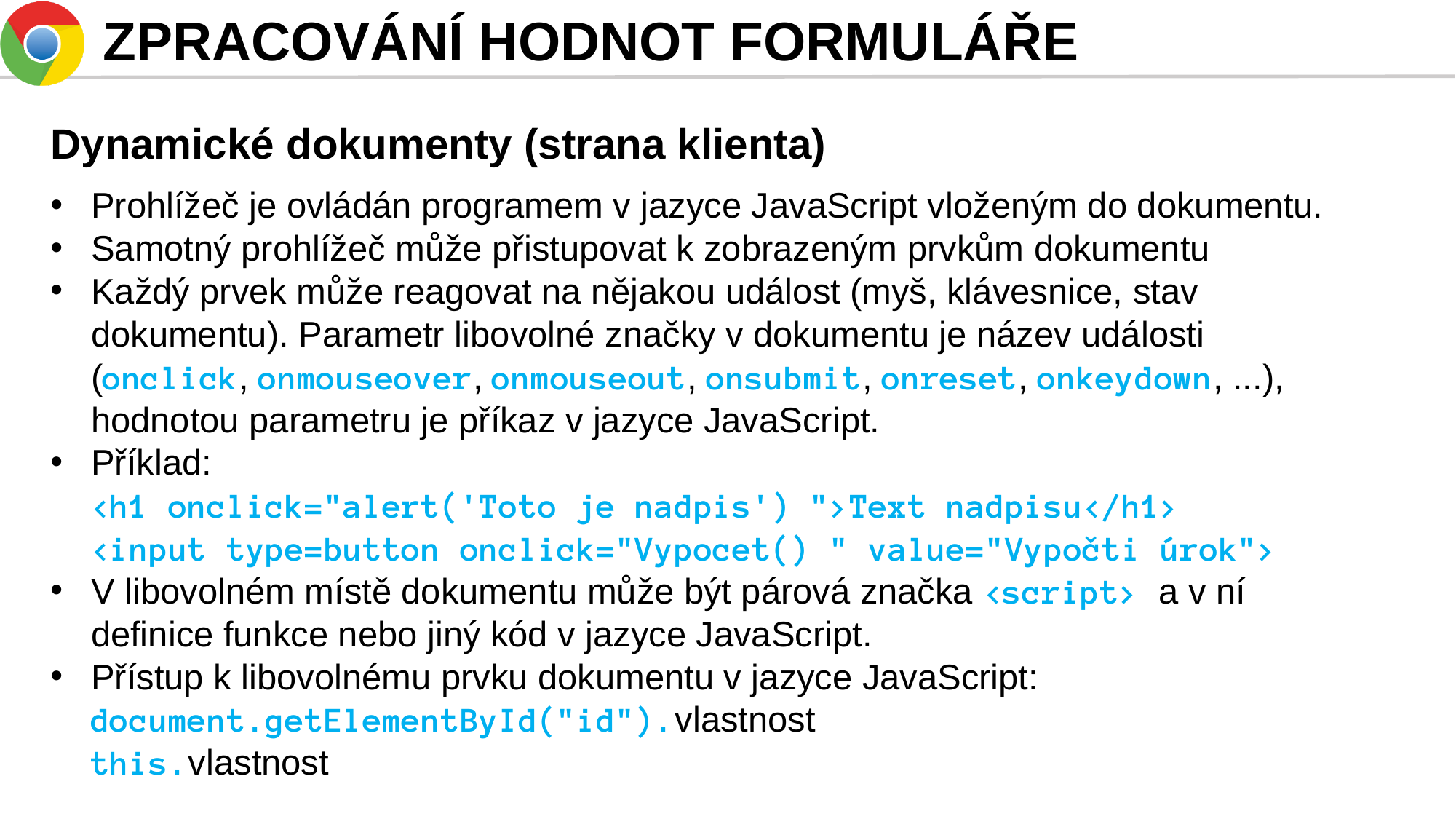

# ZPRACOVÁNÍ HODNOT FORMULÁŘE
Dynamické dokumenty (strana klienta)
Prohlížeč je ovládán programem v jazyce JavaScript vloženým do dokumentu.
Samotný prohlížeč může přistupovat k zobrazeným prvkům dokumentu
Každý prvek může reagovat na nějakou událost (myš, klávesnice, stav dokumentu). Parametr libovolné značky v dokumentu je název události (onclick, onmouseover, onmouseout, onsubmit, onreset, onkeydown, ...), hodnotou parametru je příkaz v jazyce JavaScript.
Příklad:
<h1 onclick="alert('Toto je nadpis') ">Text nadpisu</h1>
<input type=button onclick="Vypocet() " value="Vypočti úrok">
V libovolném místě dokumentu může být párová značka <script> a v ní definice funkce nebo jiný kód v jazyce JavaScript.
Přístup k libovolnému prvku dokumentu v jazyce JavaScript:
document.getElementById("id").vlastnost
this.vlastnost